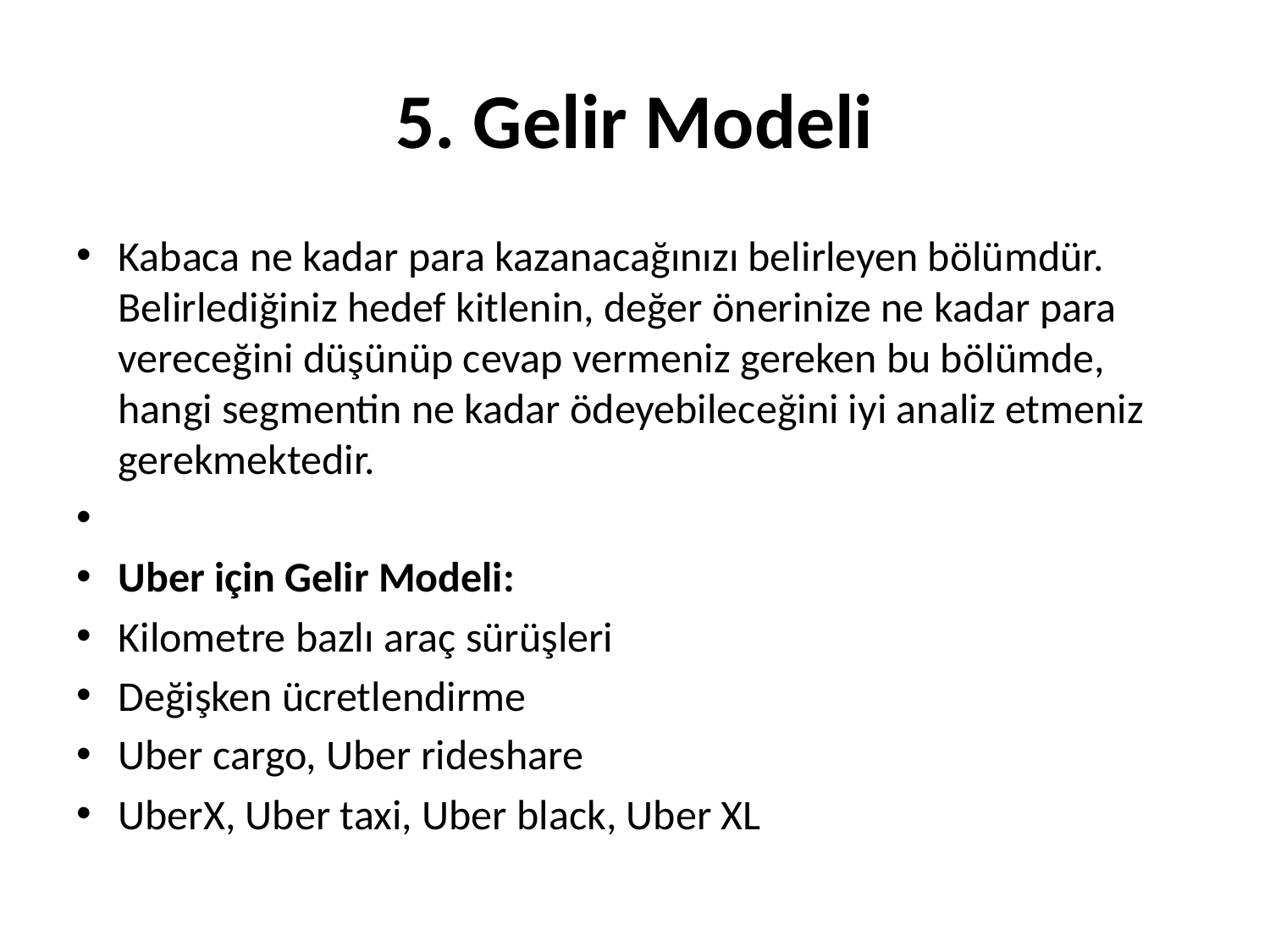

# 5. Gelir Modeli
Kabaca ne kadar para kazanacağınızı belirleyen bölümdür. Belirlediğiniz hedef kitlenin, değer önerinize ne kadar para vereceğini düşünüp cevap vermeniz gereken bu bölümde, hangi segmentin ne kadar ödeyebileceğini iyi analiz etmeniz gerekmektedir.

Uber için Gelir Modeli:
Kilometre bazlı araç sürüşleri
Değişken ücretlendirme
Uber cargo, Uber rideshare
UberX, Uber taxi, Uber black, Uber XL